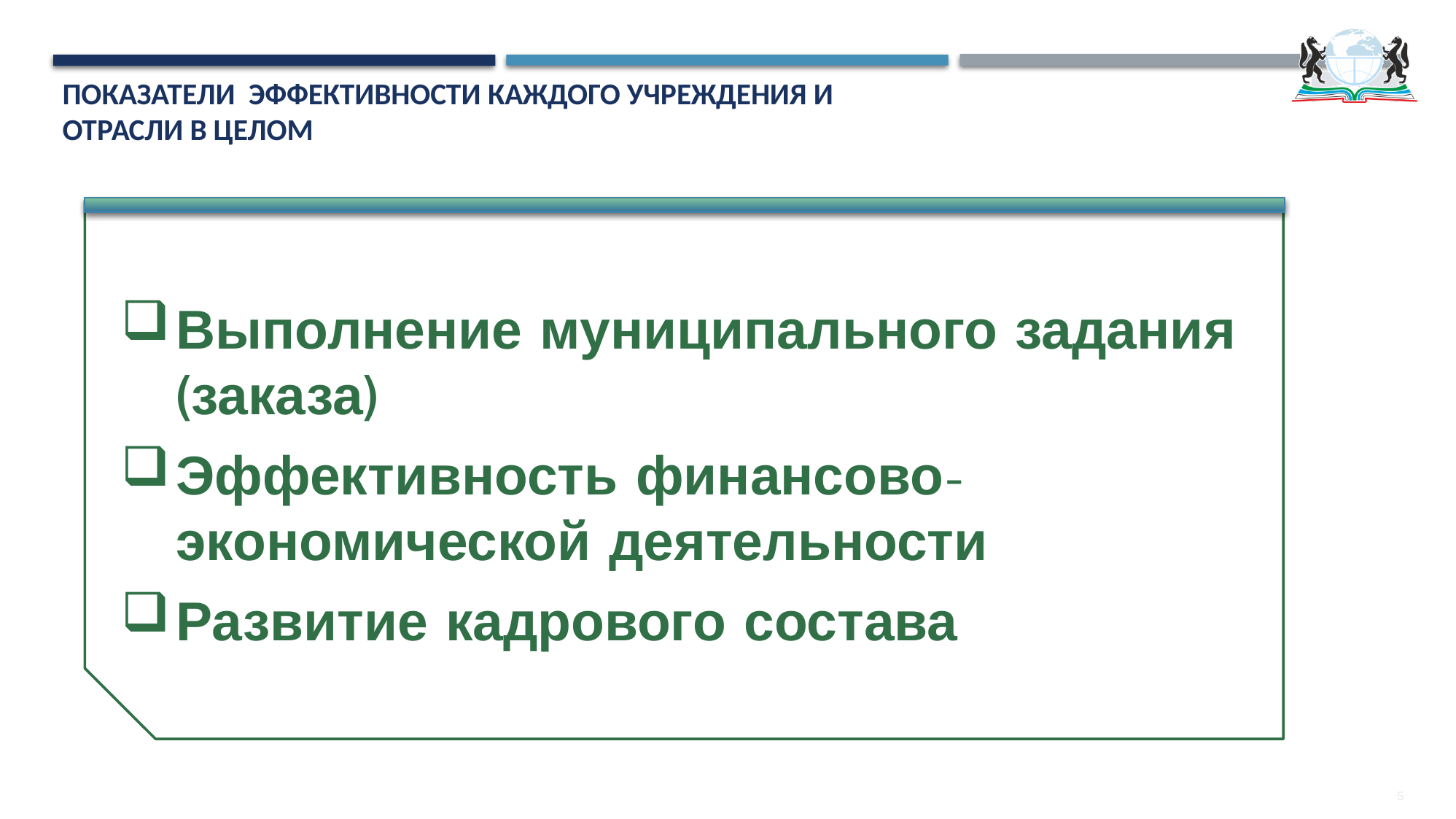

# показатели  эффективности каждого учреждения и отрасли в целом

Выполнение муниципального задания (заказа)

Эффективность финансово-экономической деятельности

Развитие кадрового состава
5